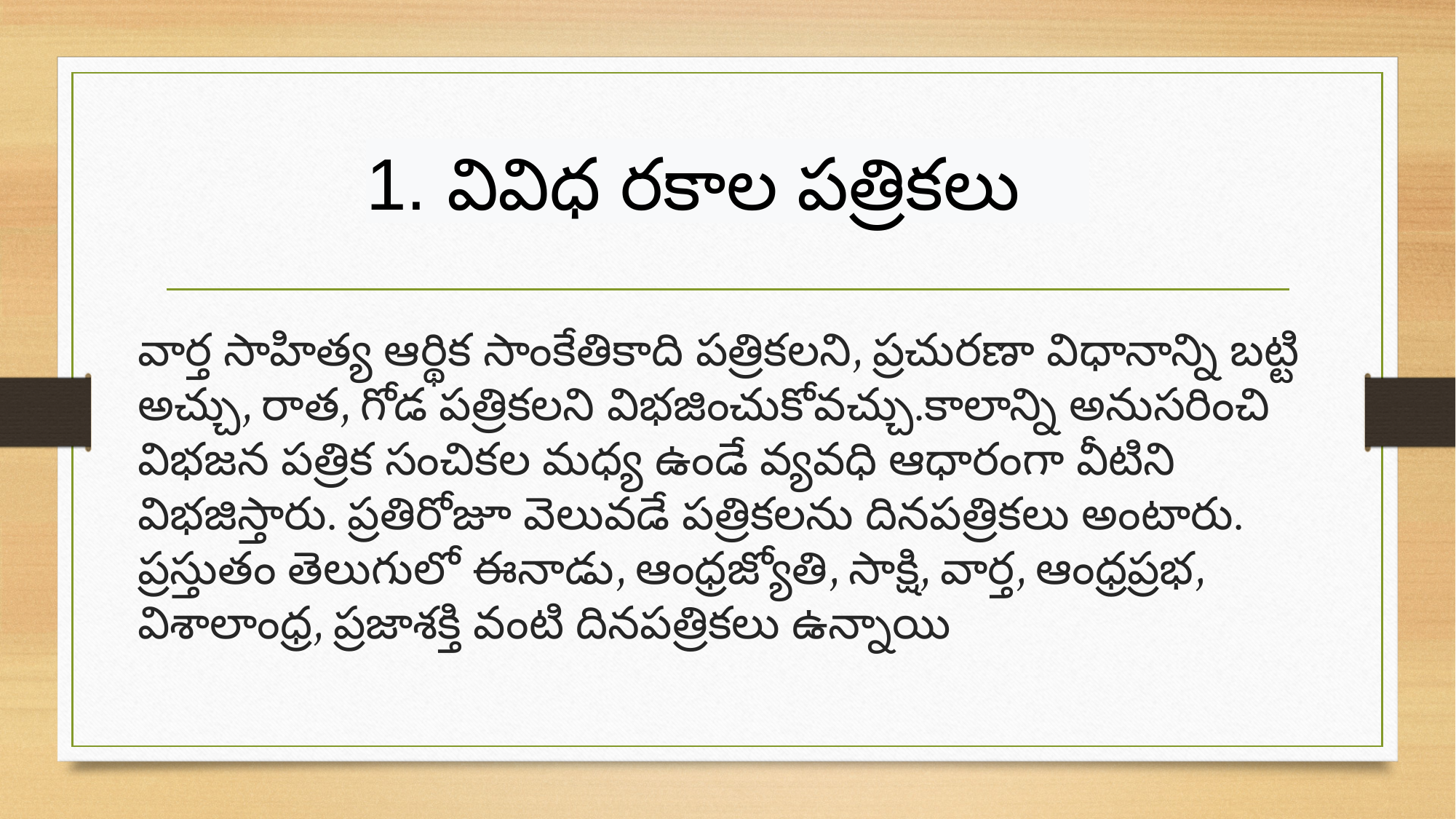

1. వివిధ రకాల పత్రికలు
వార్త సాహిత్య ఆర్థిక సాంకేతికాది పత్రికలని, ప్రచురణా విధానాన్ని బట్టి అచ్చు, రాత, గోడ పత్రికలని విభజించుకోవచ్చు.కాలాన్ని అనుసరించి విభజన పత్రిక సంచికల మధ్య ఉండే వ్యవధి ఆధారంగా వీటిని విభజిస్తారు. ప్రతిరోజూ వెలువడే పత్రికలను దినపత్రికలు అంటారు. ప్రస్తుతం తెలుగులో ఈనాడు, ఆంధ్రజ్యోతి, సాక్షి, వార్త, ఆంధ్రప్రభ, విశాలాంధ్ర, ప్రజాశక్తి వంటి దినపత్రికలు ఉన్నాయి